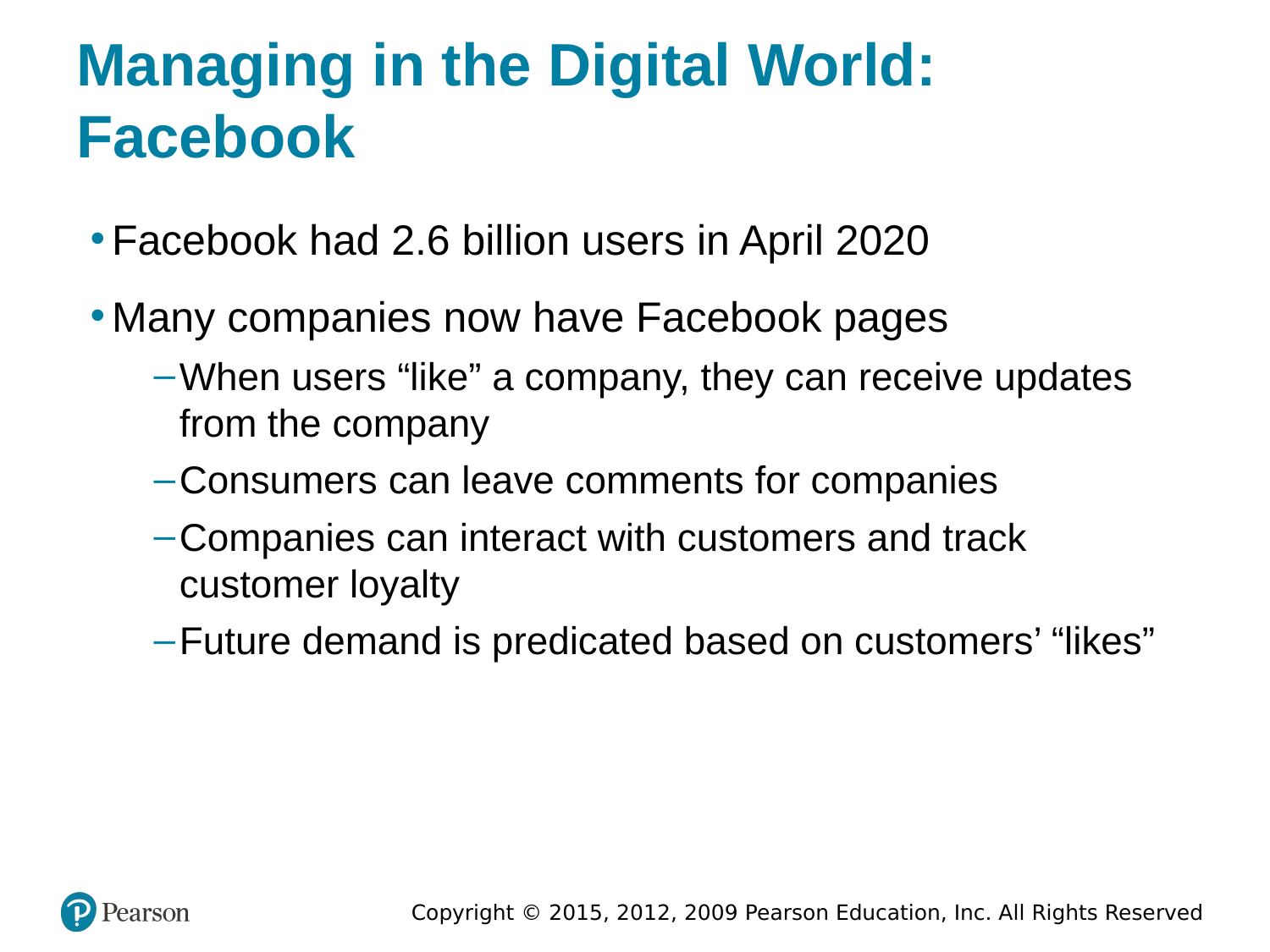

# Managing in the Digital World: Facebook
Facebook had 2.6 billion users in April 2020
Many companies now have Facebook pages
When users “like” a company, they can receive updates from the company
Consumers can leave comments for companies
Companies can interact with customers and track customer loyalty
Future demand is predicated based on customers’ “likes”